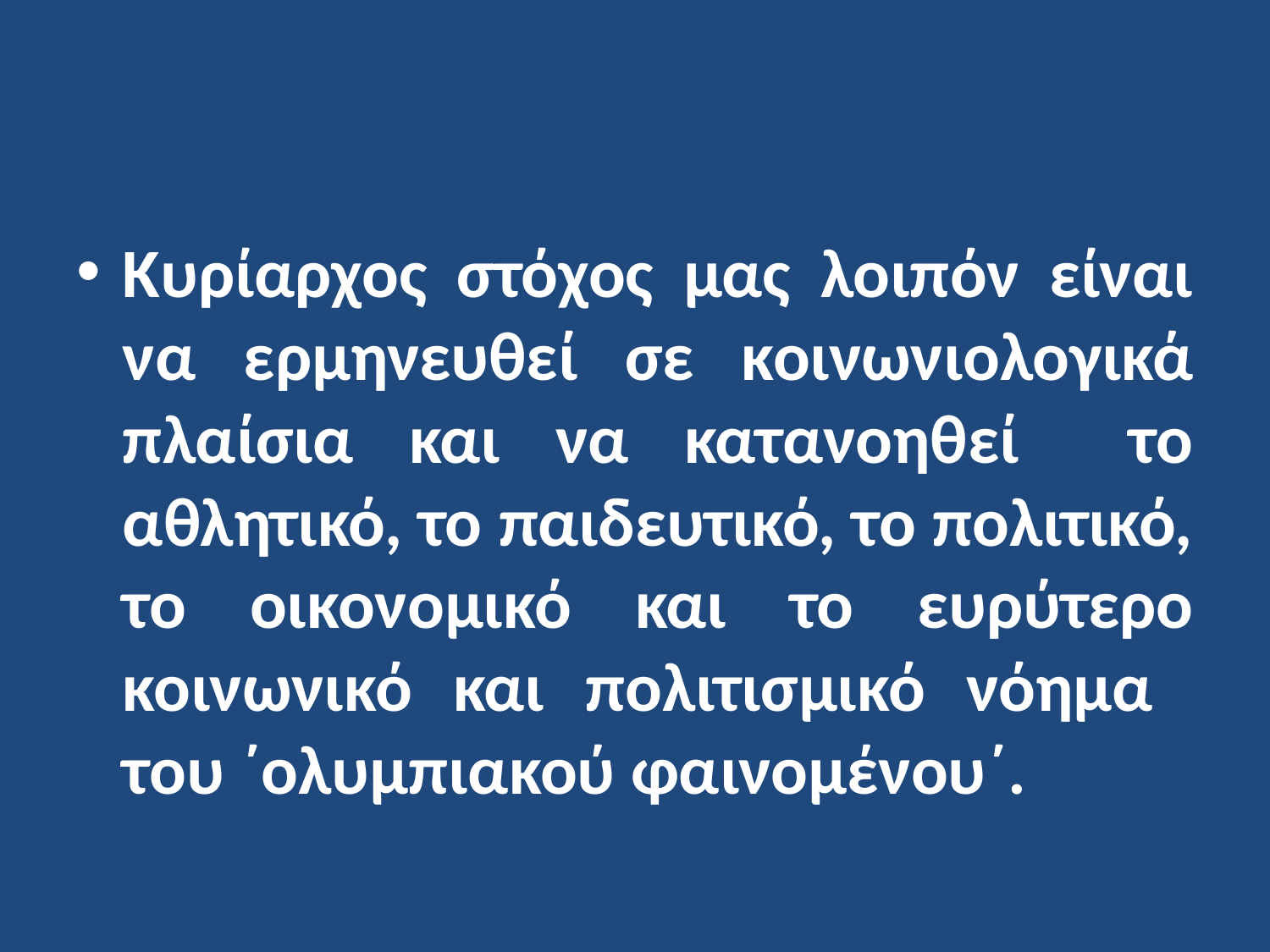

Κυρίαρχος στόχος μας λοιπόν είναι να ερμηνευθεί σε κοινωνιολογικά πλαίσια και να κατανοηθεί  το αθλητικό, το παιδευτικό, το πολιτικό, το οικονομικό και το ευρύτερο κοινωνικό και πολιτισμικό νόημα  του ΄ολυμπιακού φαινομένου΄.